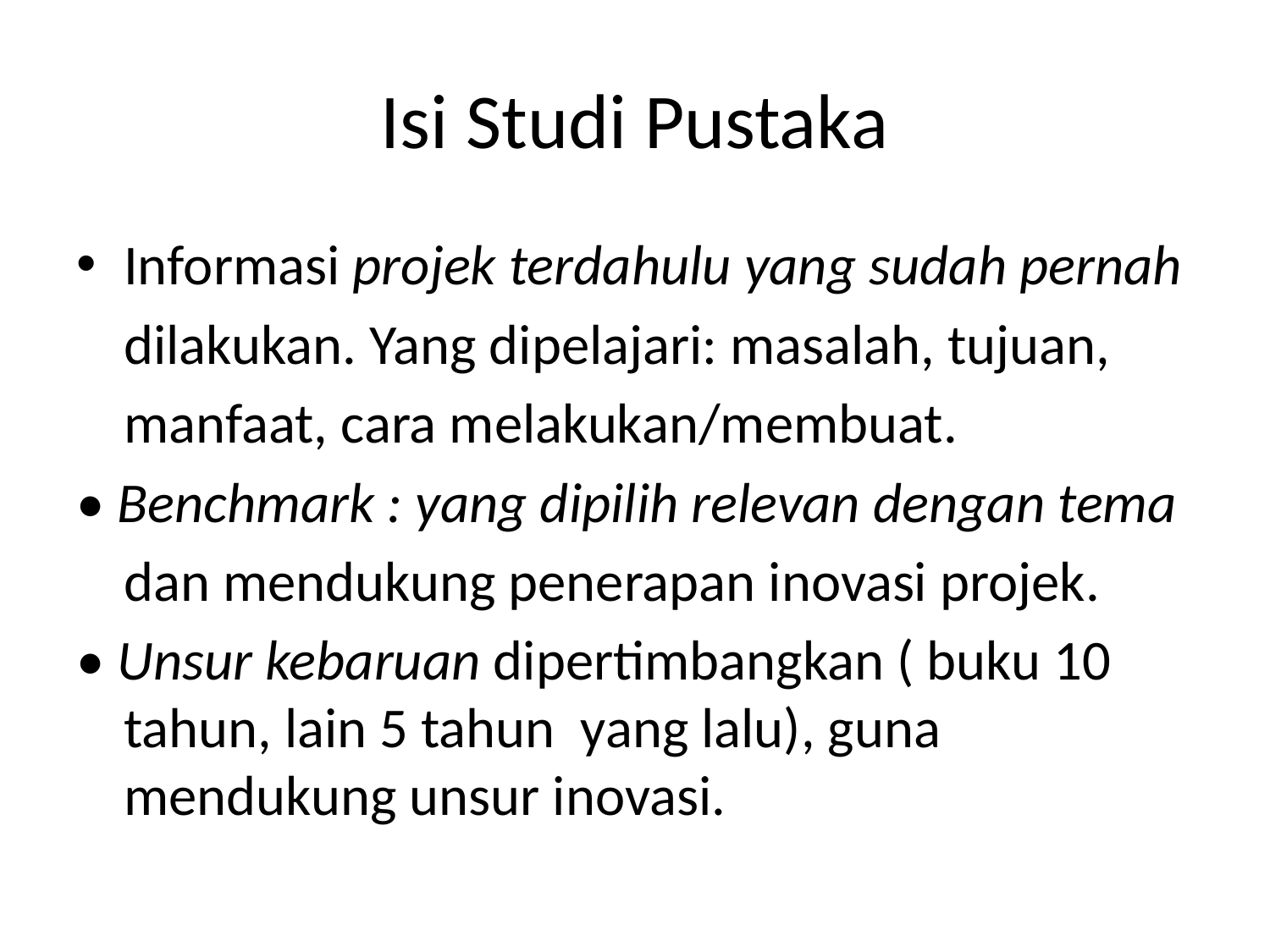

# Isi Studi Pustaka
Informasi projek terdahulu yang sudah pernah
	dilakukan. Yang dipelajari: masalah, tujuan,
	manfaat, cara melakukan/membuat.
• Benchmark : yang dipilih relevan dengan tema
	dan mendukung penerapan inovasi projek.
• Unsur kebaruan dipertimbangkan ( buku 10 tahun, lain 5 tahun  yang lalu), guna mendukung unsur inovasi.